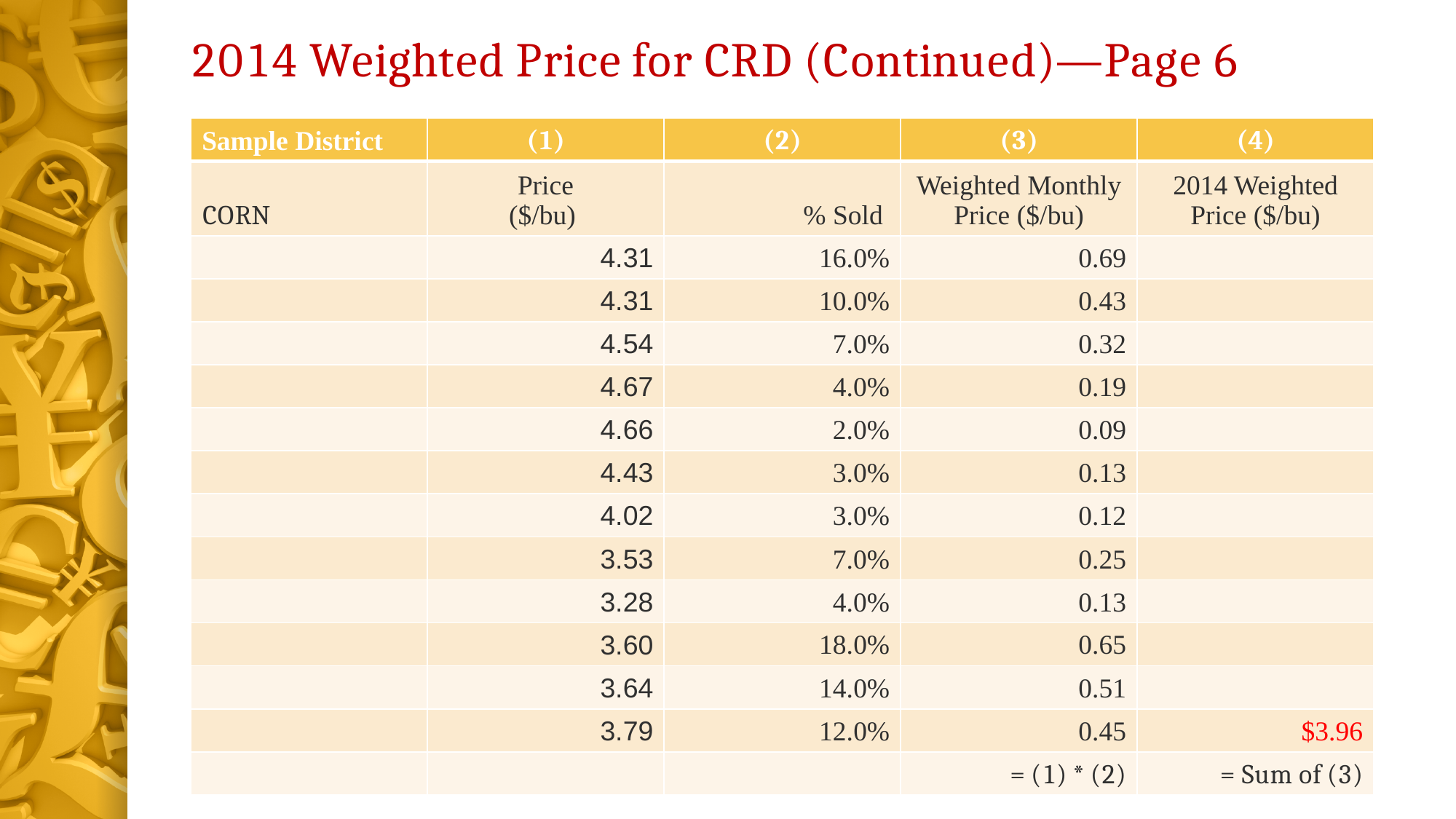

# 2014 Weighted Price for CRD (Continued)—Page 6
| Sample District | (1) | (2) | (3) | (4) |
| --- | --- | --- | --- | --- |
| CORN | Price ($/bu) | % Sold | Weighted Monthly Price ($/bu) | 2014 Weighted Price ($/bu) |
|  | 4.31 | 16.0% | 0.69 |  |
|  | 4.31 | 10.0% | 0.43 |  |
|  | 4.54 | 7.0% | 0.32 |  |
|  | 4.67 | 4.0% | 0.19 |  |
|  | 4.66 | 2.0% | 0.09 |  |
|  | 4.43 | 3.0% | 0.13 |  |
|  | 4.02 | 3.0% | 0.12 |  |
|  | 3.53 | 7.0% | 0.25 |  |
|  | 3.28 | 4.0% | 0.13 |  |
|  | 3.60 | 18.0% | 0.65 |  |
|  | 3.64 | 14.0% | 0.51 |  |
|  | 3.79 | 12.0% | 0.45 | $3.96 |
|  |  |  | = (1) \* (2) | = Sum of (3) |